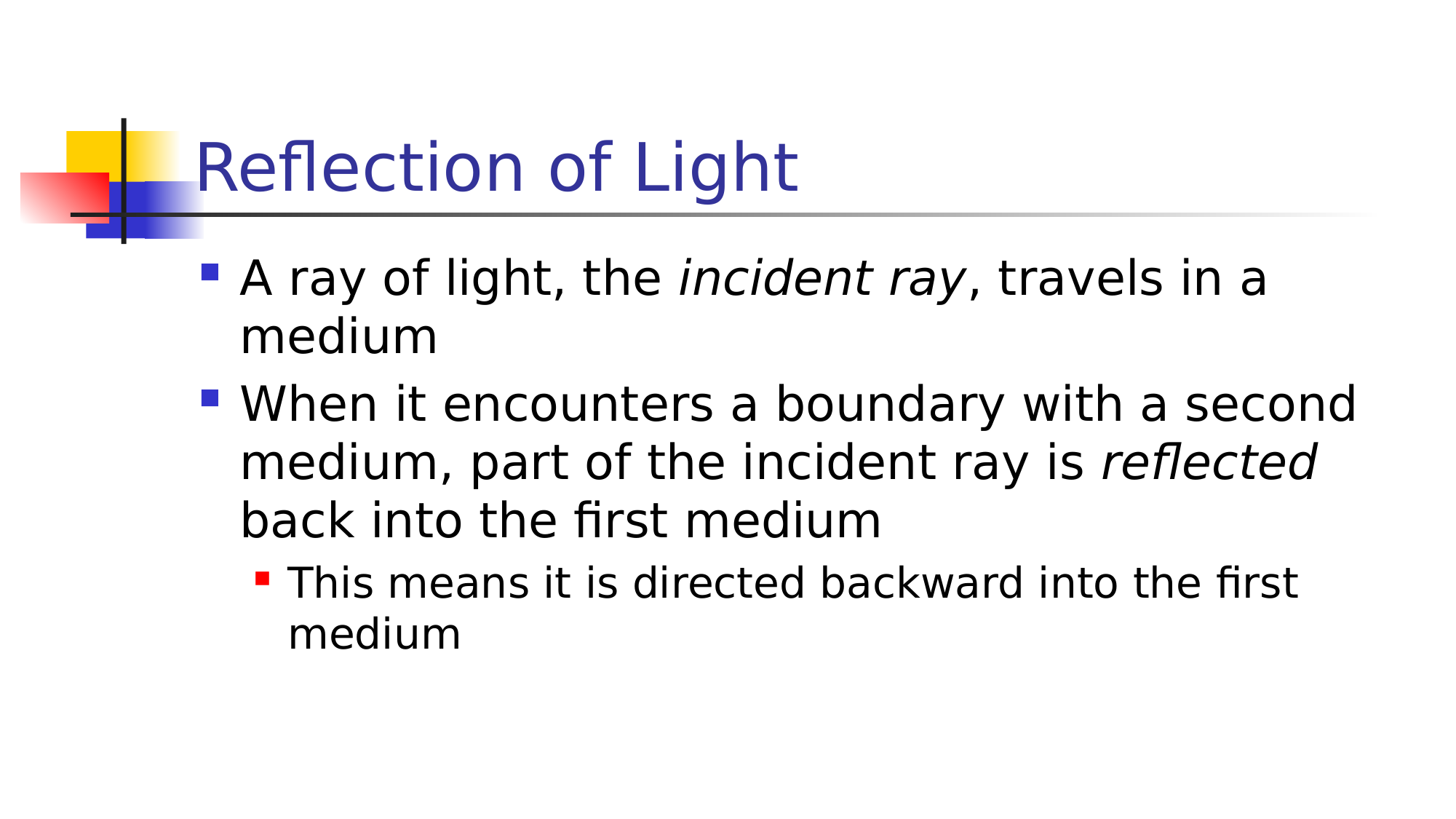

# Reflection of Light
A ray of light, the incident ray, travels in a medium
When it encounters a boundary with a second medium, part of the incident ray is reflected back into the first medium
This means it is directed backward into the first medium